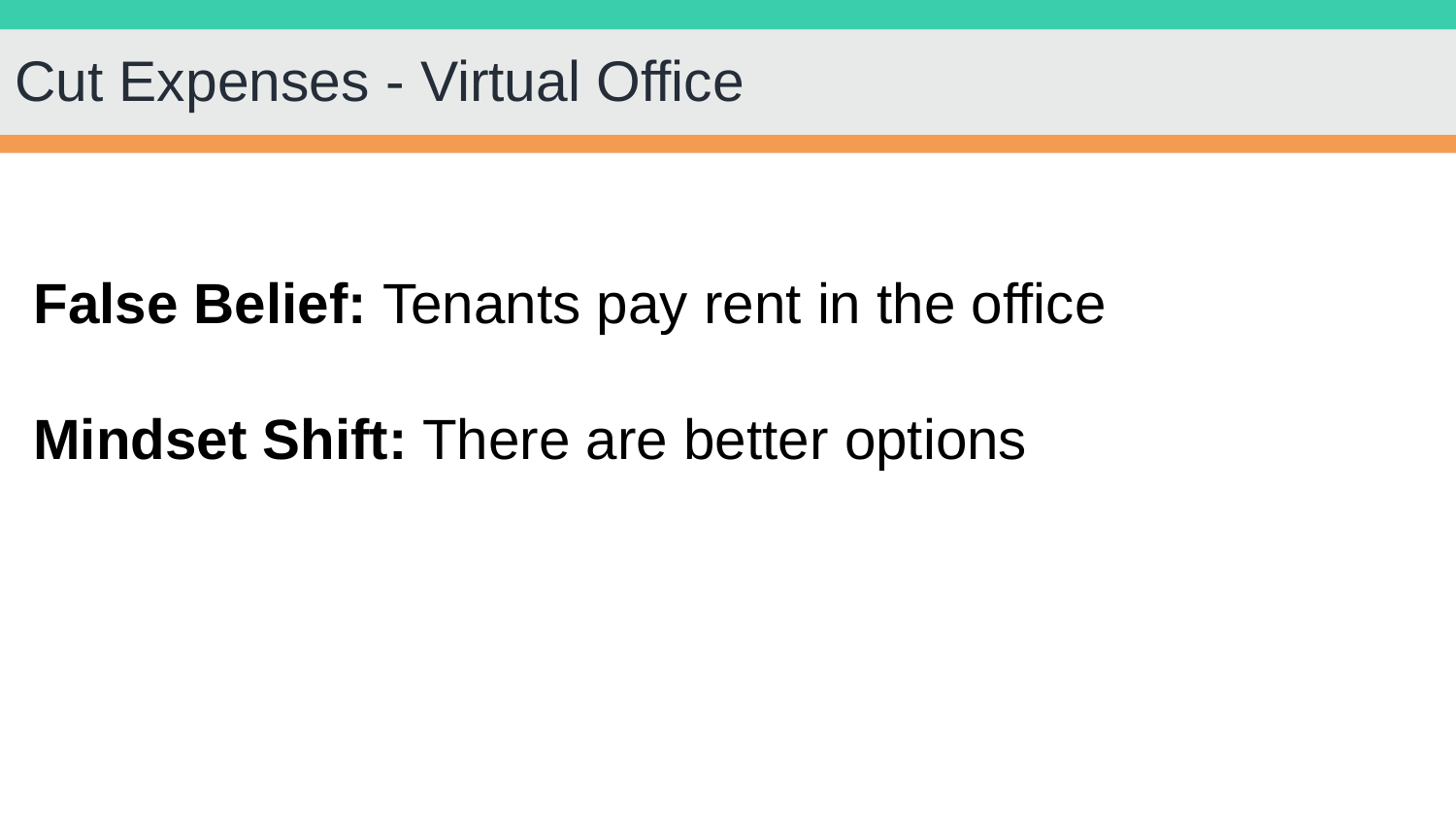

# Cut Expenses - Virtual Office
False Belief: Tenants pay rent in the office

Mindset Shift: There are better options